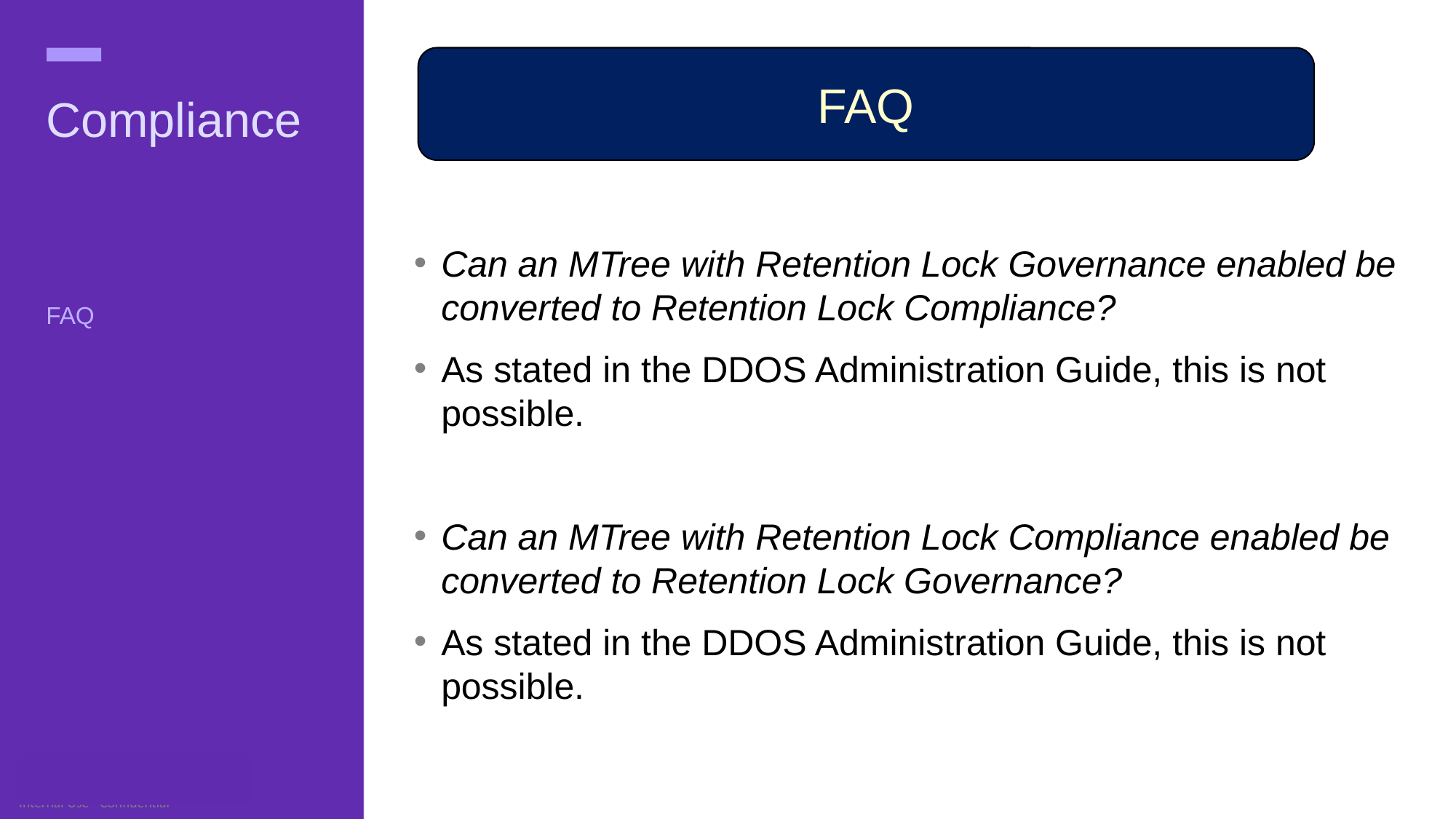

FAQ
# Compliance
Can an MTree with Retention Lock Governance enabled be converted to Retention Lock Compliance?
As stated in the DDOS Administration Guide, this is not possible.

Can an MTree with Retention Lock Compliance enabled be converted to Retention Lock Governance?
As stated in the DDOS Administration Guide, this is not possible.
FAQ